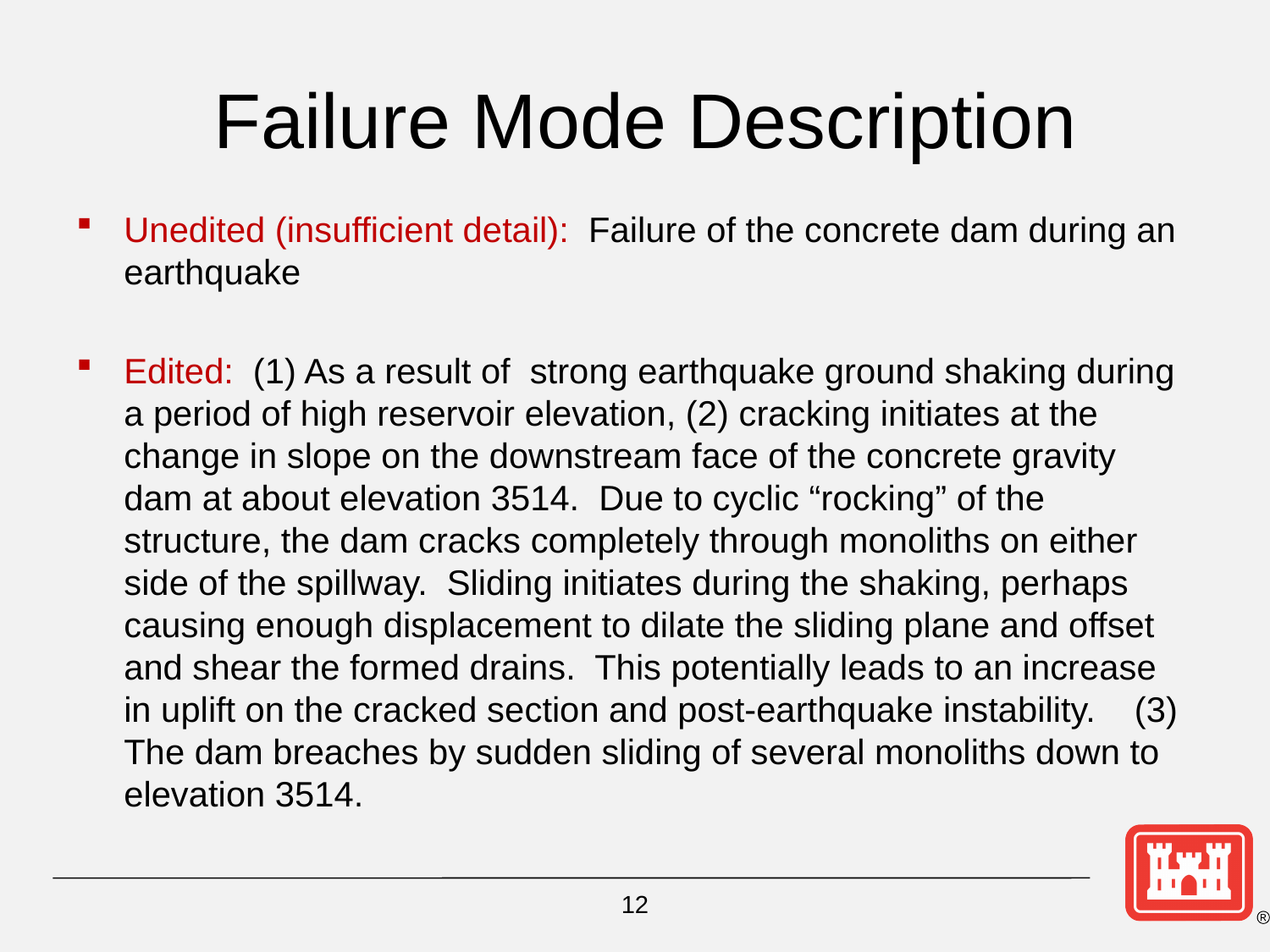

# Failure Mode Description
Unedited (insufficient detail):  Failure of the concrete dam during an earthquake

Edited:  (1) As a result of  strong earthquake ground shaking during a period of high reservoir elevation, (2) cracking initiates at the change in slope on the downstream face of the concrete gravity dam at about elevation 3514.  Due to cyclic “rocking” of the structure, the dam cracks completely through monoliths on either side of the spillway.  Sliding initiates during the shaking, perhaps causing enough displacement to dilate the sliding plane and offset and shear the formed drains.  This potentially leads to an increase in uplift on the cracked section and post-earthquake instability.    (3) The dam breaches by sudden sliding of several monoliths down to elevation 3514.
12